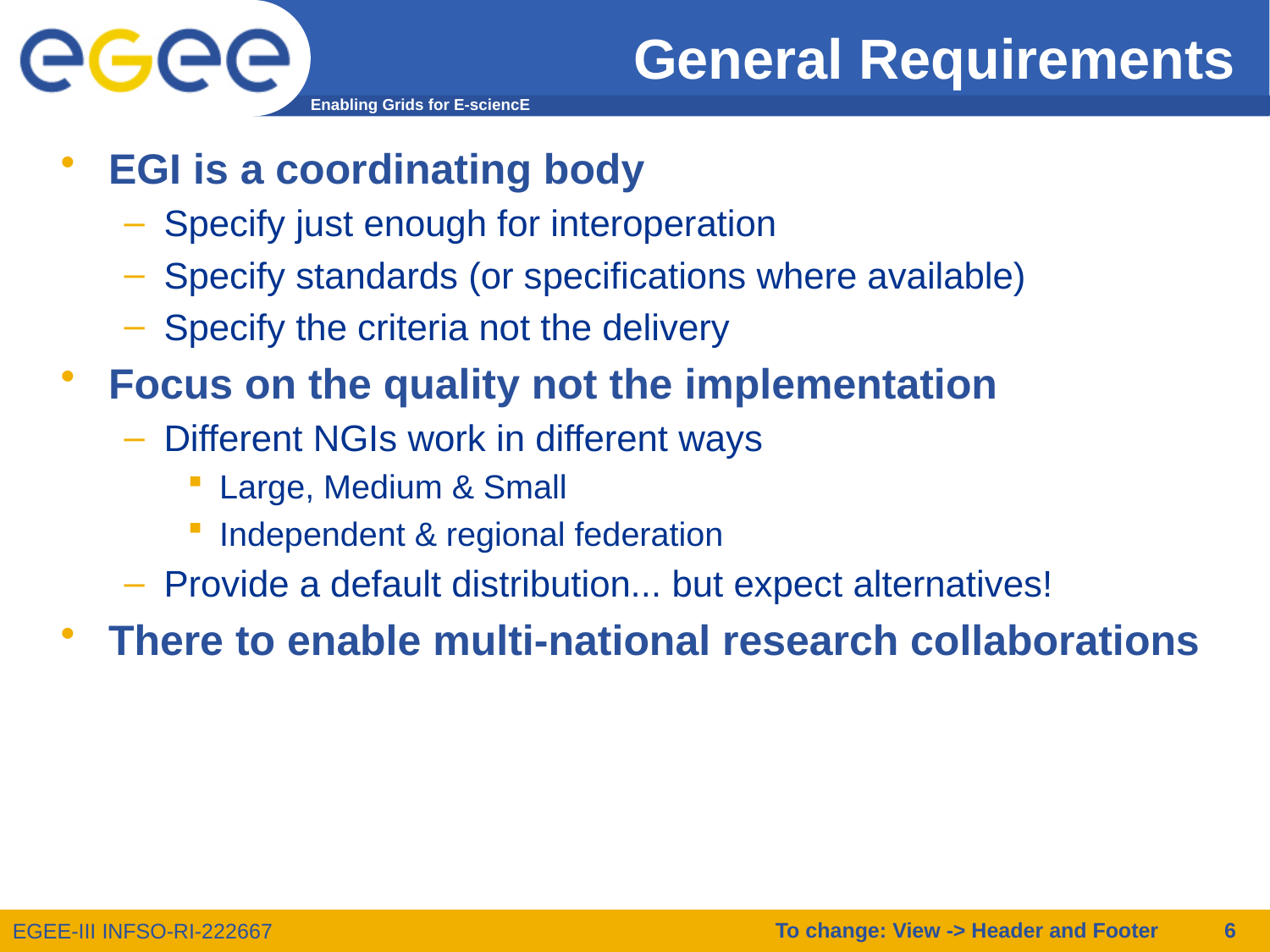

# General Requirements
EGI is a coordinating body
Specify just enough for interoperation
Specify standards (or specifications where available)
Specify the criteria not the delivery
Focus on the quality not the implementation
Different NGIs work in different ways
Large, Medium & Small
Independent & regional federation
Provide a default distribution... but expect alternatives!
There to enable multi-national research collaborations

To change: View -> Header and Footer
6